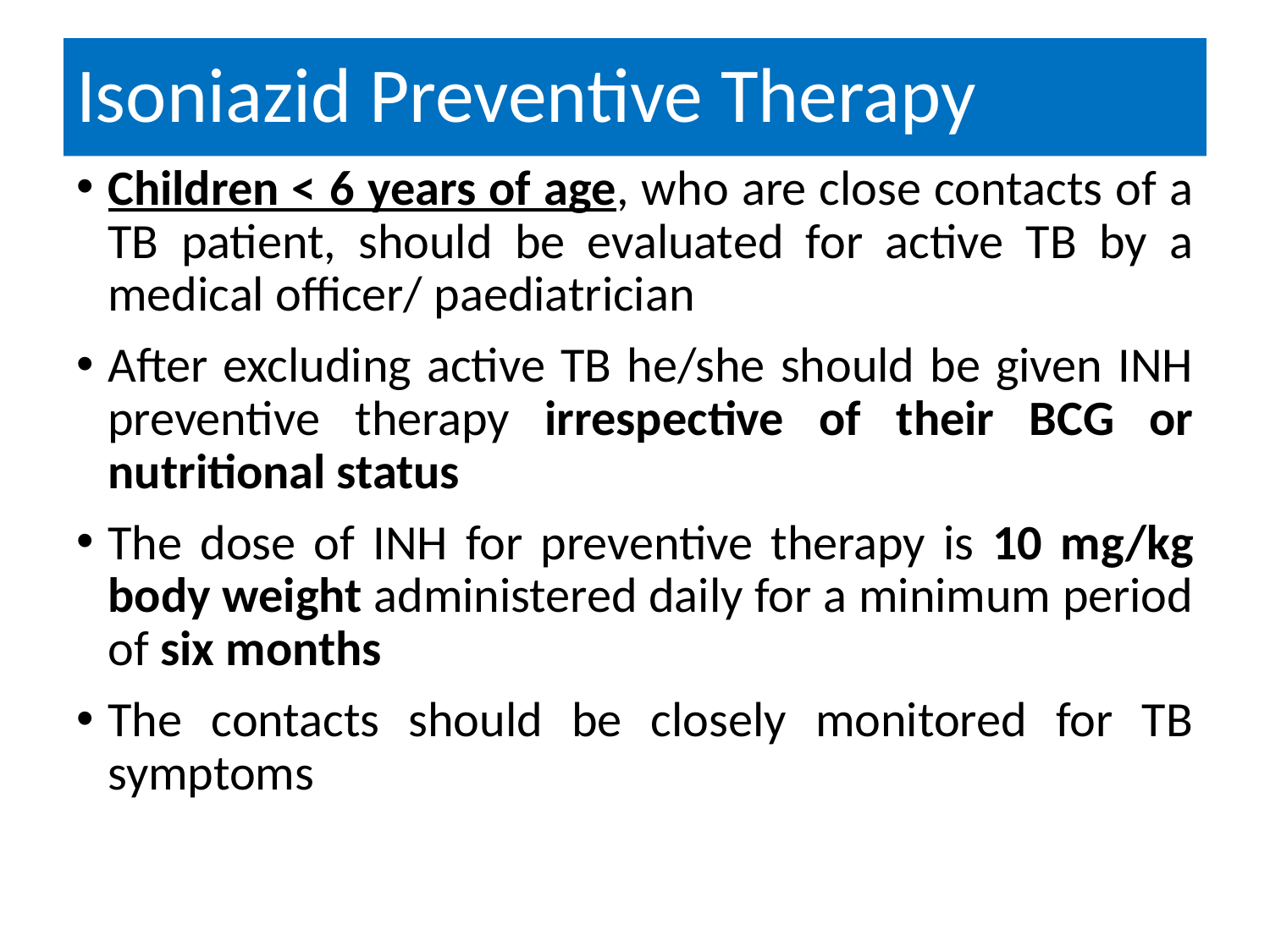

# Isoniazid Preventive Therapy
Children < 6 years of age, who are close contacts of a TB patient, should be evaluated for active TB by a medical officer/ paediatrician
After excluding active TB he/she should be given INH preventive therapy irrespective of their BCG or nutritional status
The dose of INH for preventive therapy is 10 mg/kg body weight administered daily for a minimum period of six months
The contacts should be closely monitored for TB symptoms